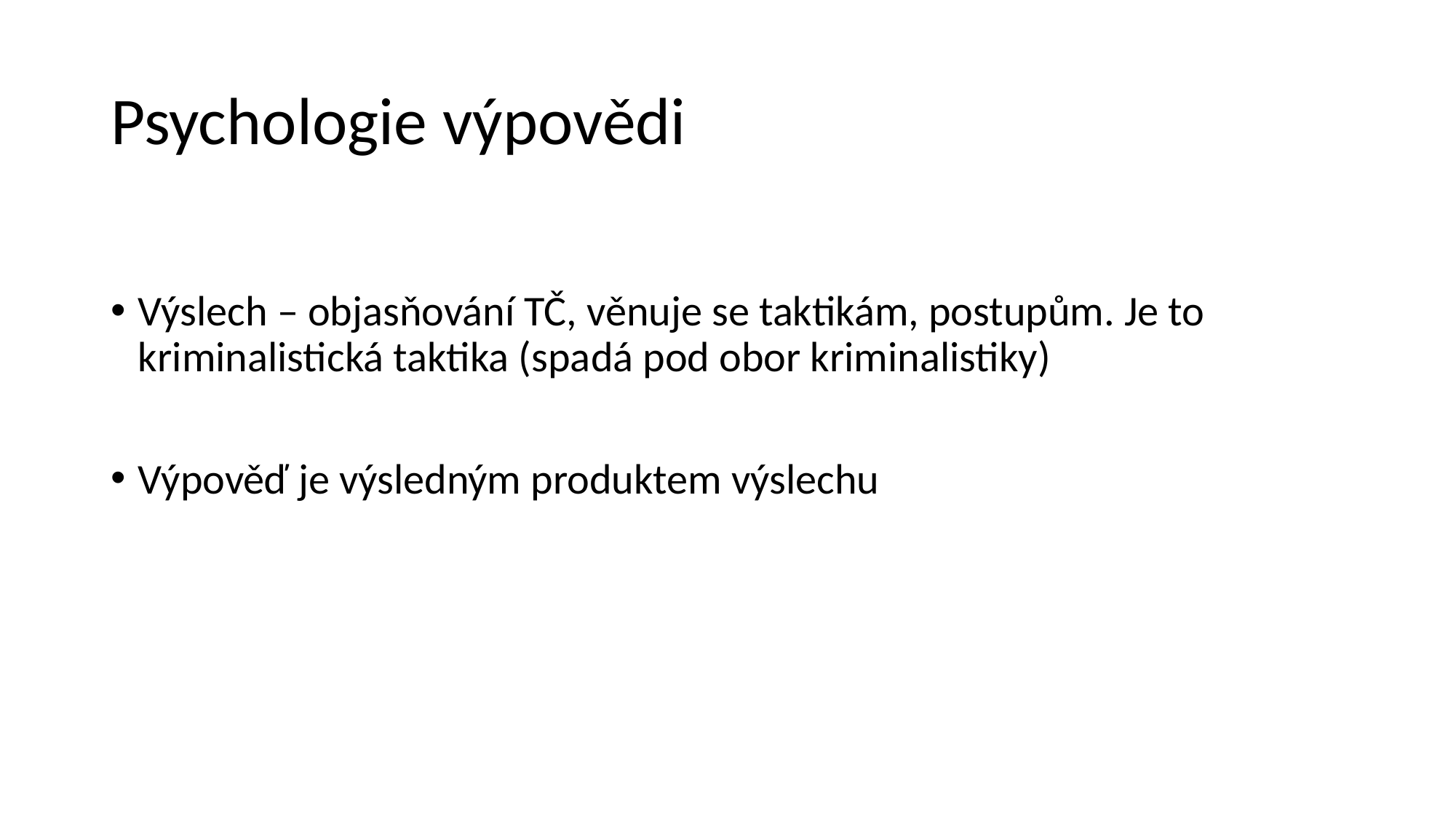

# Psychologie výpovědi

Výslech – objasňování TČ, věnuje se taktikám, postupům. Je to kriminalistická taktika (spadá pod obor kriminalistiky)

Výpověď je výsledným produktem výslechu